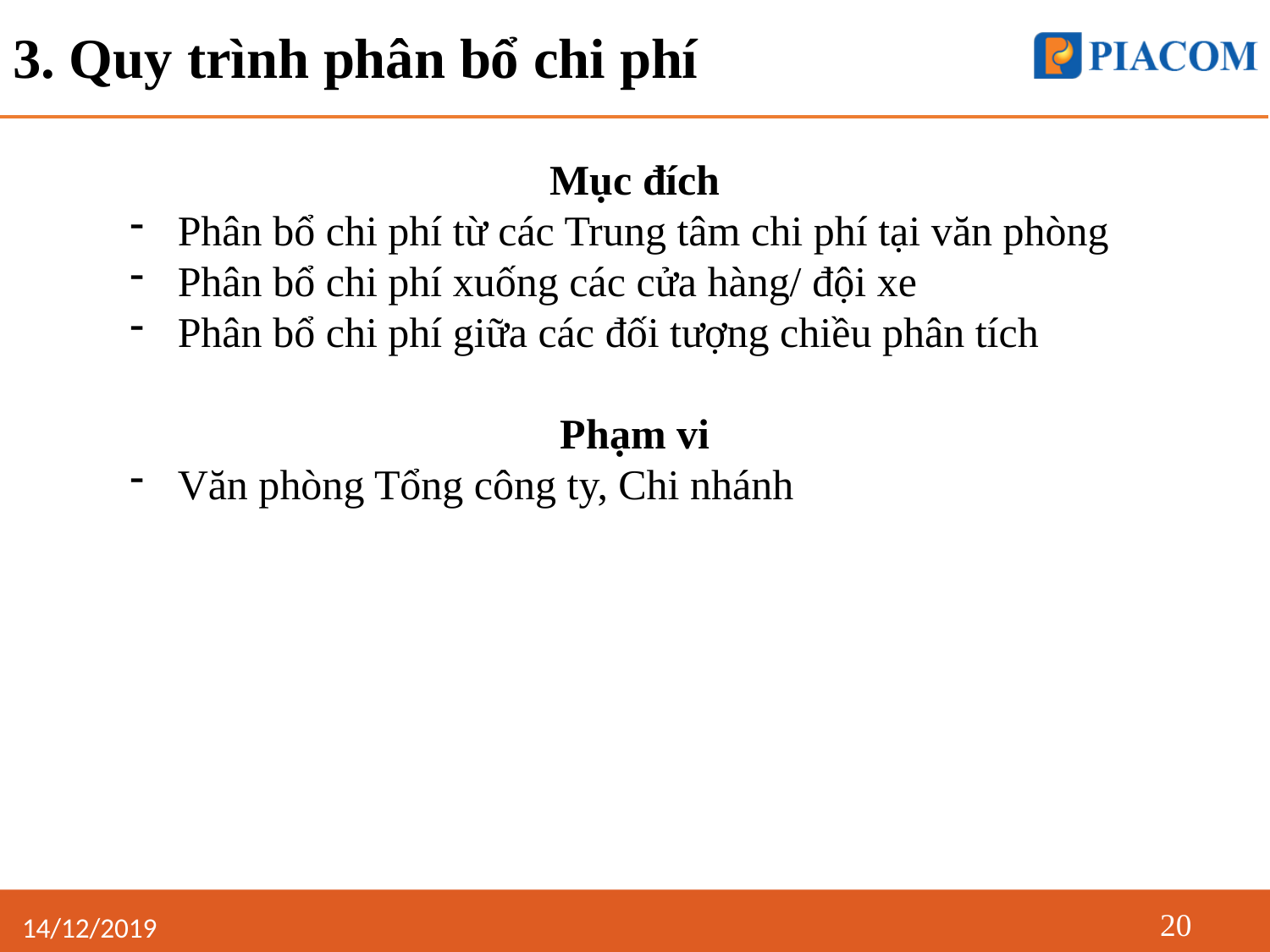

# 3. Quy trình phân bổ chi phí
Mục đích
Phân bổ chi phí từ các Trung tâm chi phí tại văn phòng
Phân bổ chi phí xuống các cửa hàng/ đội xe
Phân bổ chi phí giữa các đối tượng chiều phân tích

Phạm vi
Văn phòng Tổng công ty, Chi nhánh